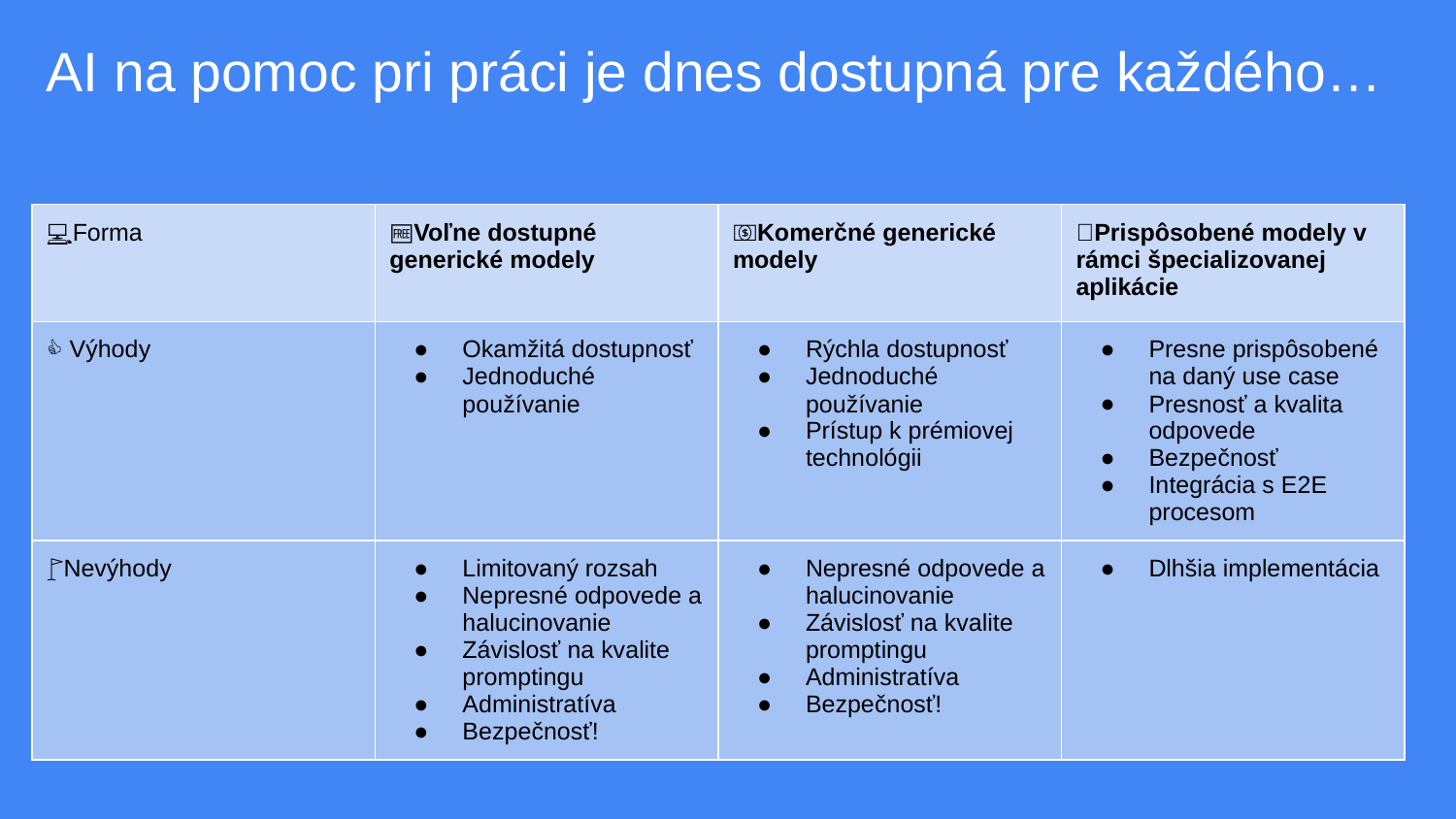

# AI na pomoc pri práci je dnes dostupná pre každého…
| 💻Forma | 🆓Voľne dostupné generické modely | 💵Komerčné generické modely | 🧩Prispôsobené modely v rámci špecializovanej aplikácie |
| --- | --- | --- | --- |
| 👍 Výhody | Okamžitá dostupnosť Jednoduché používanie | Rýchla dostupnosť Jednoduché používanie Prístup k prémiovej technológii | Presne prispôsobené na daný use case Presnosť a kvalita odpovede Bezpečnosť Integrácia s E2E procesom |
| 🚩Nevýhody | Limitovaný rozsah Nepresné odpovede a halucinovanie Závislosť na kvalite promptingu Administratíva Bezpečnosť! | Nepresné odpovede a halucinovanie Závislosť na kvalite promptingu Administratíva Bezpečnosť! | Dlhšia implementácia |